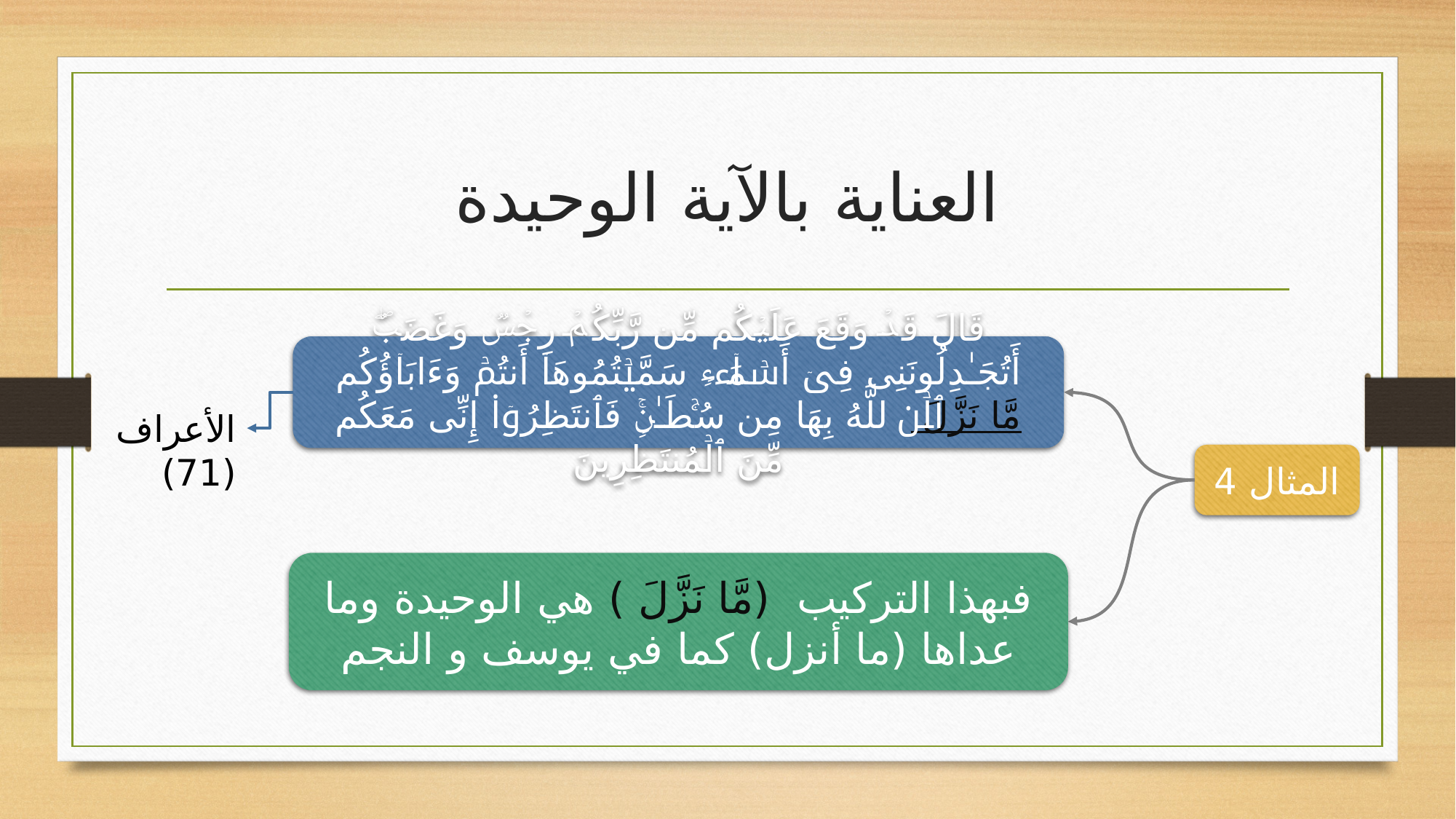

# العناية بالآية الوحيدة
قَالَ قَدۡ وَقَعَ عَلَیۡكُم مِّن رَّبِّكُمۡ رِجۡسࣱ وَغَضَبٌۖ أَتُجَـٰدِلُونَنِی فِیۤ أَسۡمَاۤءࣲ سَمَّیۡتُمُوهَاۤ أَنتُمۡ وَءَابَاۤؤُكُم مَّا نَزَّلَ ٱللَّهُ بِهَا مِن سُلۡطَـٰنࣲۚ فَٱنتَظِرُوۤا۟ إِنِّی مَعَكُم مِّنَ ٱلۡمُنتَظِرِینَ
الأعراف (71)
المثال 4
فبهذا التركيب  (مَّا نَزَّلَ ) هي الوحيدة وما عداها (ما أنزل) كما في يوسف و النجم